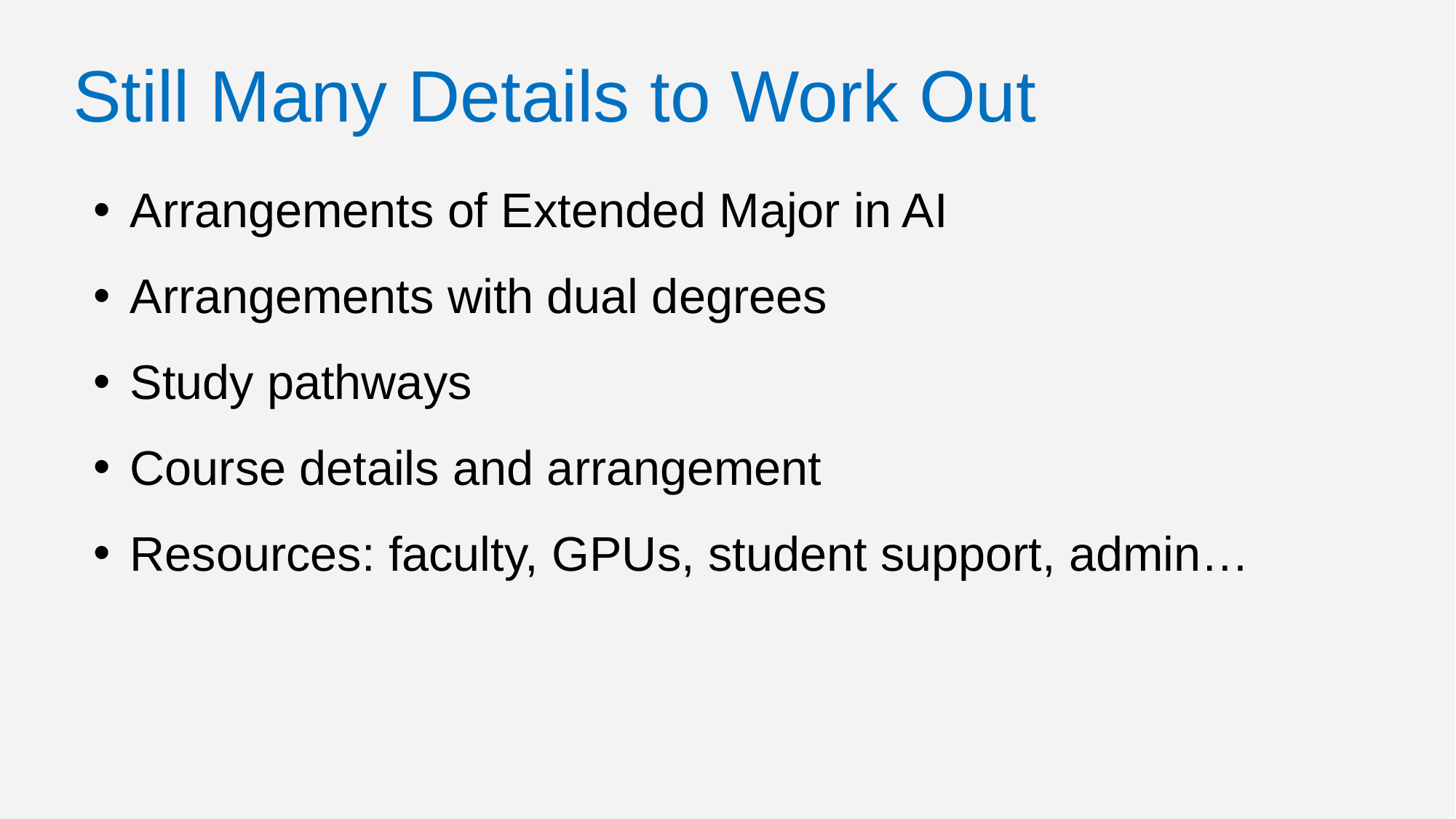

Still Many Details to Work Out
Arrangements of Extended Major in AI
Arrangements with dual degrees
Study pathways
Course details and arrangement
Resources: faculty, GPUs, student support, admin…